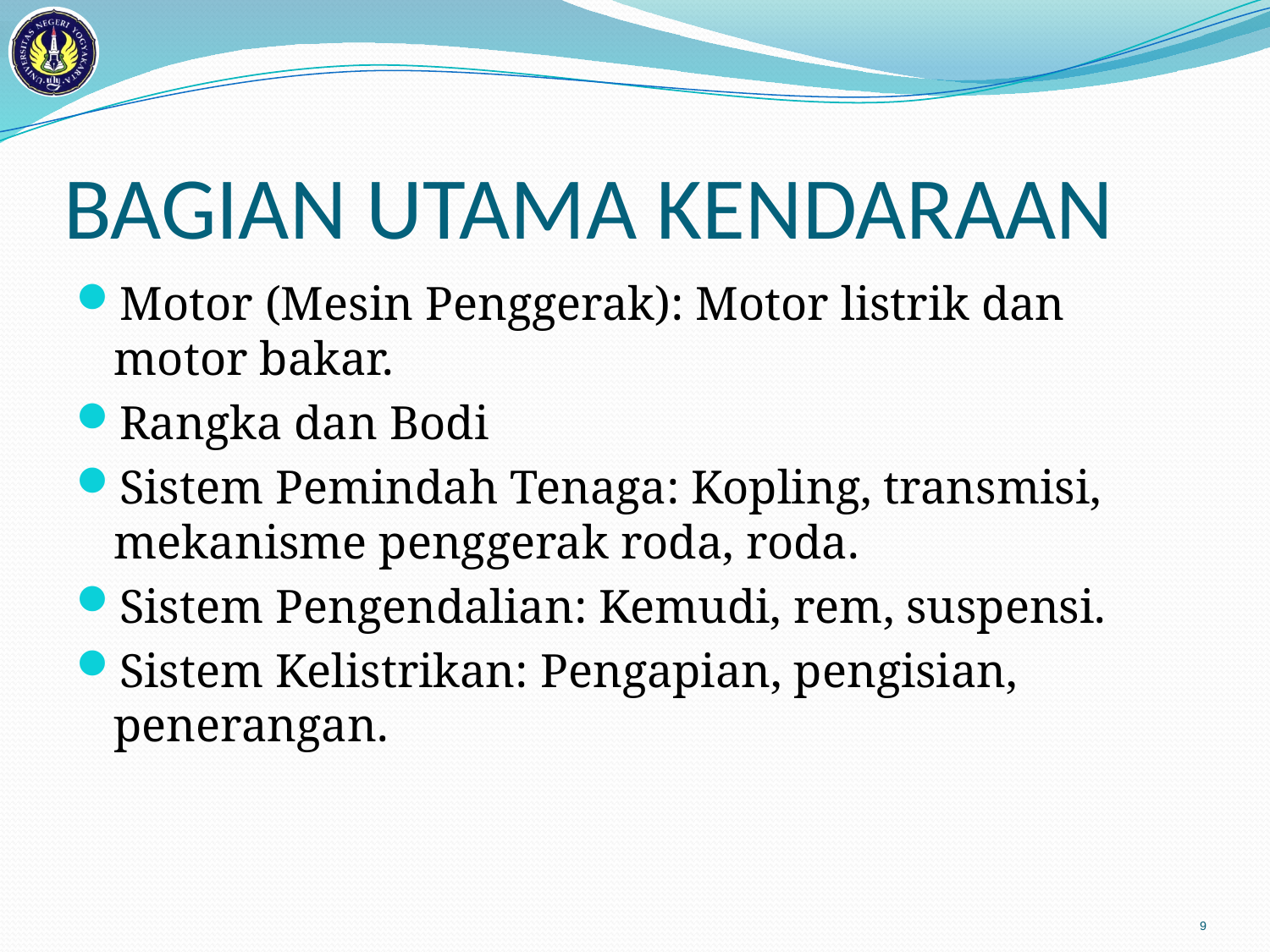

# BAGIAN UTAMA KENDARAAN
Motor (Mesin Penggerak): Motor listrik dan motor bakar.
Rangka dan Bodi
Sistem Pemindah Tenaga: Kopling, transmisi, mekanisme penggerak roda, roda.
Sistem Pengendalian: Kemudi, rem, suspensi.
Sistem Kelistrikan: Pengapian, pengisian, penerangan.
9